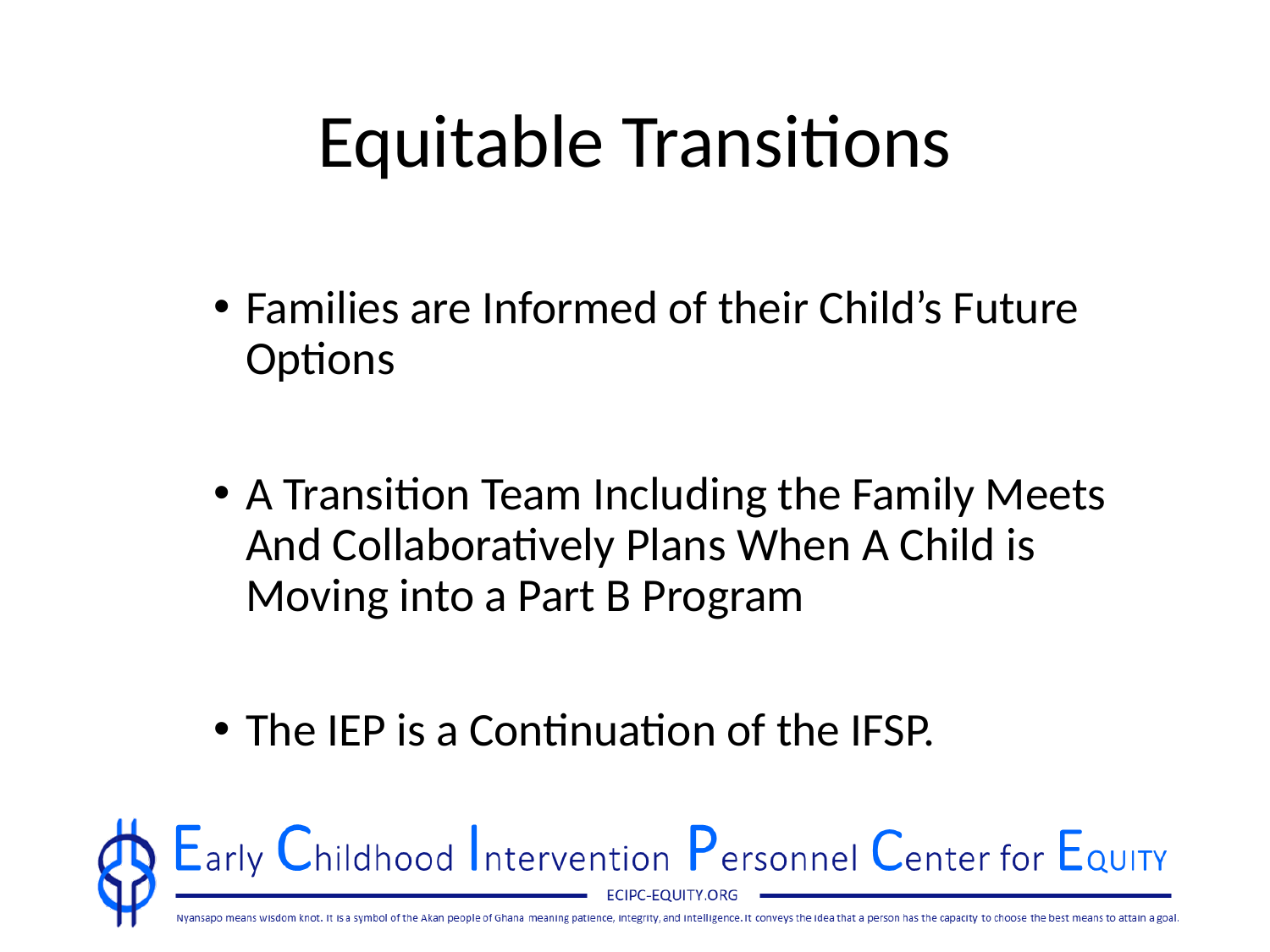

# Equitable Transitions

Families are Informed of their Child’s Future Options

A Transition Team Including the Family Meets And Collaboratively Plans When A Child is Moving into a Part B Program

The IEP is a Continuation of the IFSP.